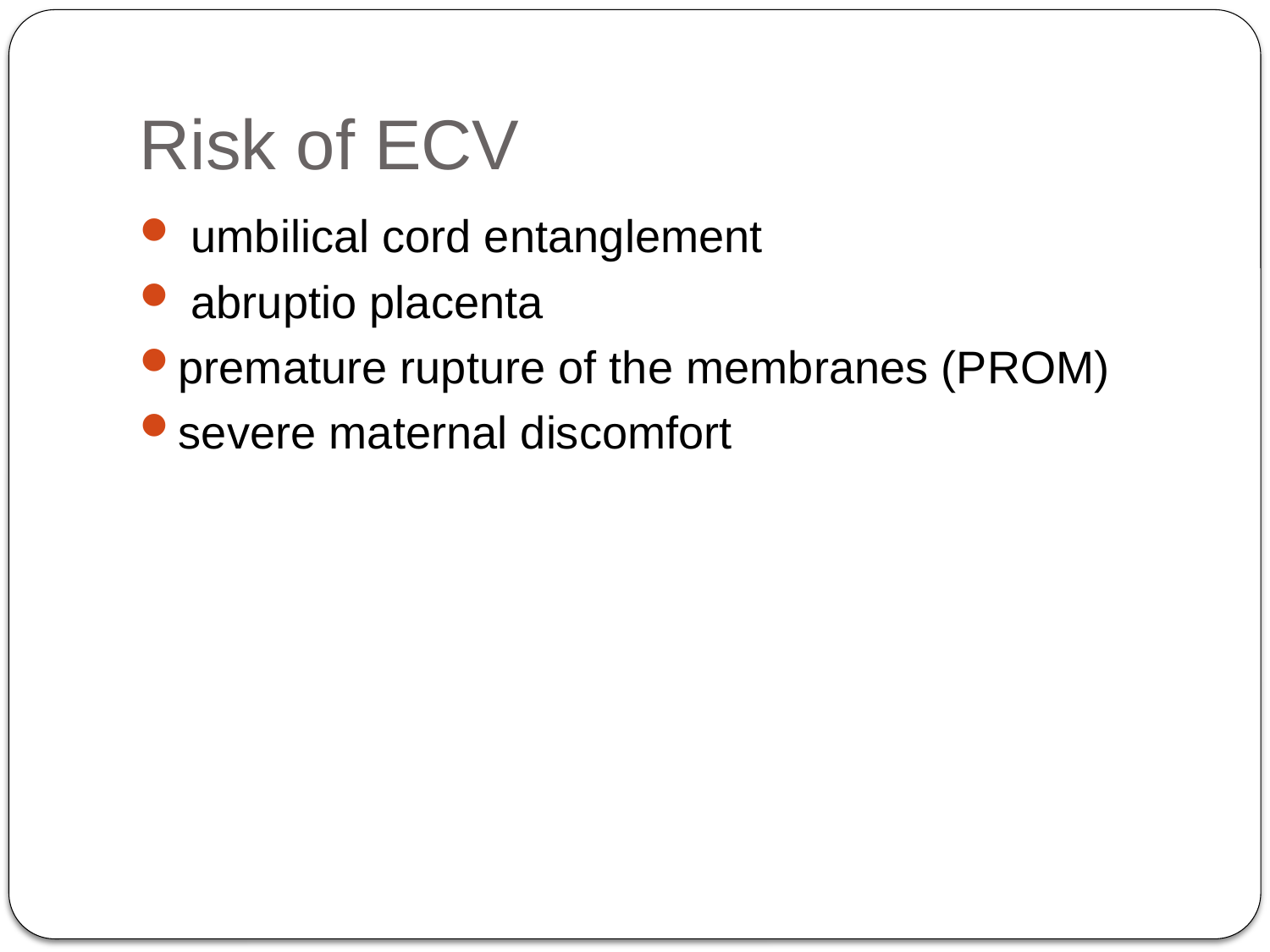

# Risk of ECV
 umbilical cord entanglement
 abruptio placenta
premature rupture of the membranes (PROM)
severe maternal discomfort